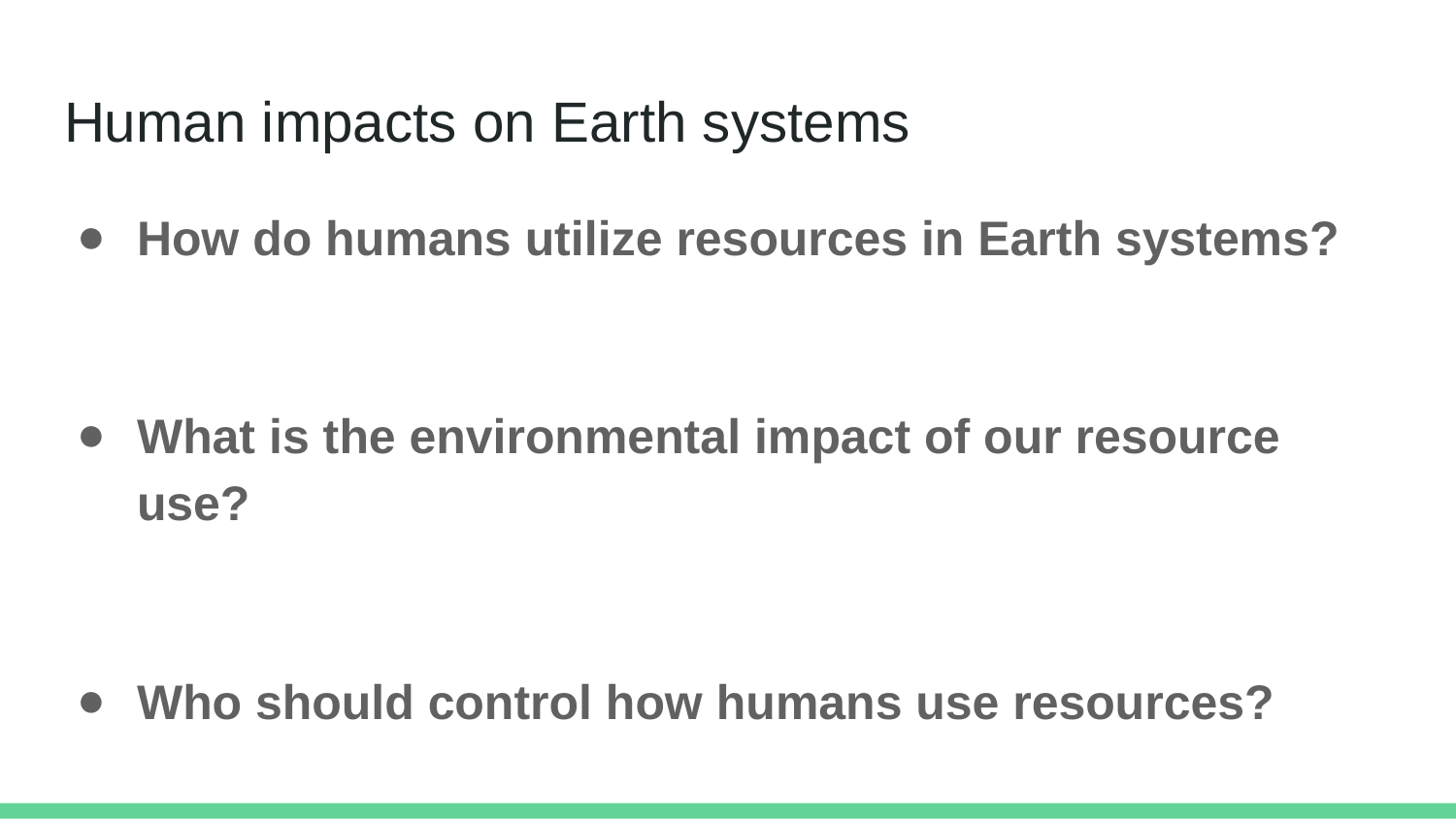

# Human impacts on Earth systems
How do humans utilize resources in Earth systems?

What is the environmental impact of our resource use?

Who should control how humans use resources?